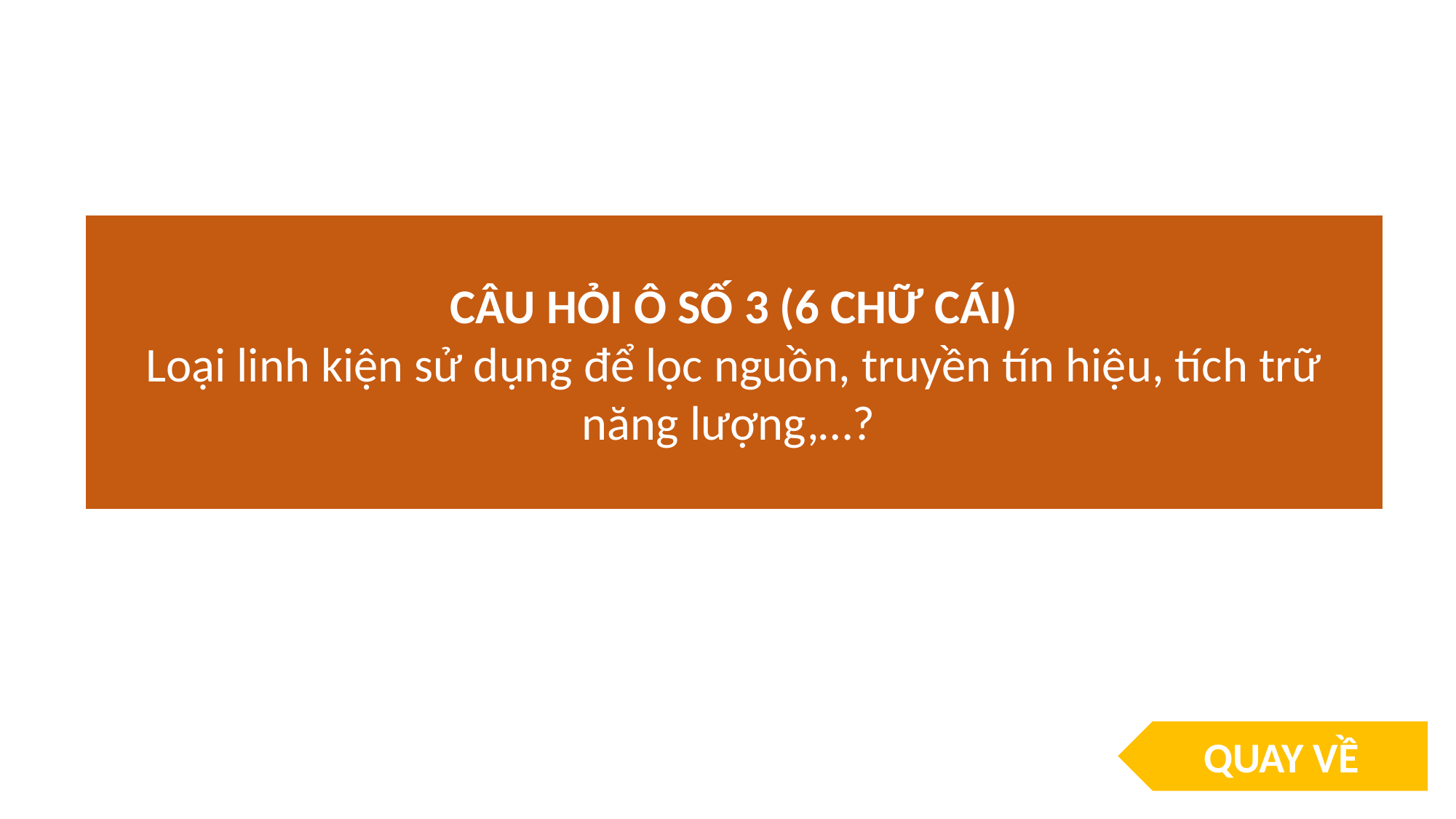

CÂU HỎI Ô SỐ 3 (6 CHỮ CÁI)
Loại linh kiện sử dụng để lọc nguồn, truyền tín hiệu, tích trữ năng lượng,…?
QUAY VỀ